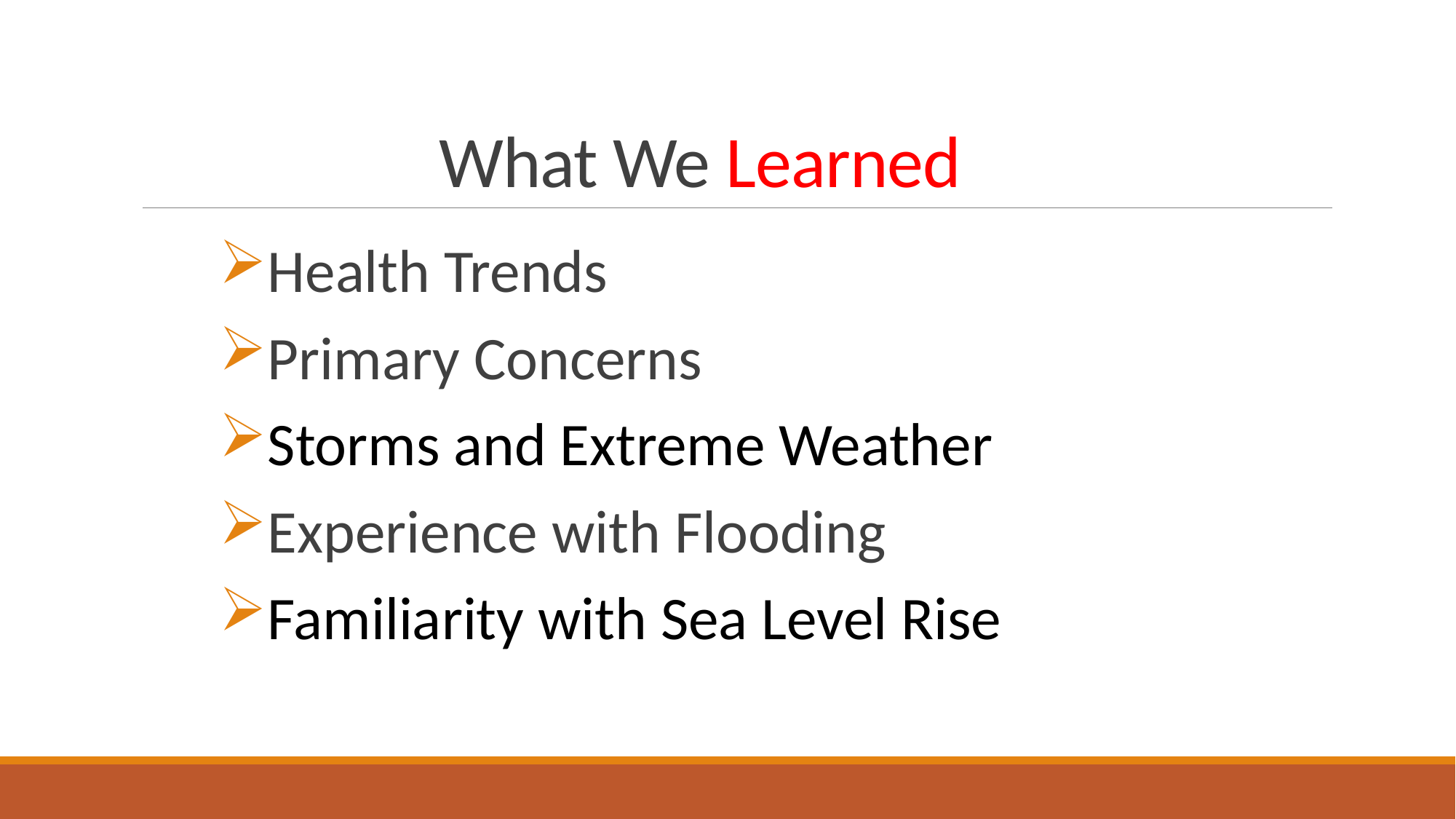

# What We Learned
Health Trends
Primary Concerns
Storms and Extreme Weather
Experience with Flooding
Familiarity with Sea Level Rise